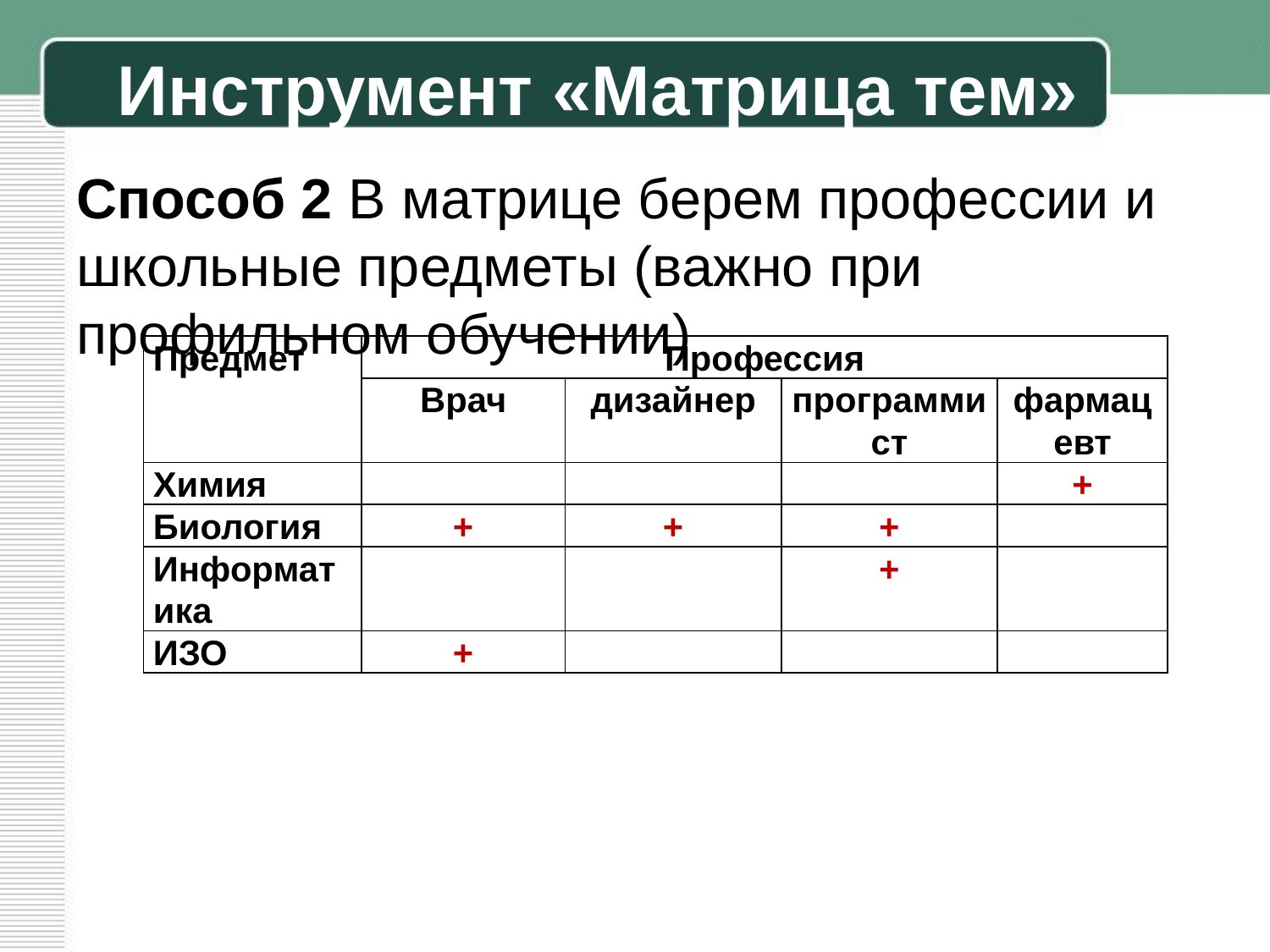

# Инструмент «Матрица тем»
Способ 2 В матрице берем профессии и школьные предметы (важно при профильном обучении)

| Предмет | Профессия |  |  |  |
| --- | --- | --- | --- | --- |
|  | Врач | дизайнер | программист | фармацевт |
| Химия |  |  |  | + |
| Биология | + | + | + |  |
| Информатика |  |  | + |  |
| ИЗО | + |  |  |  |